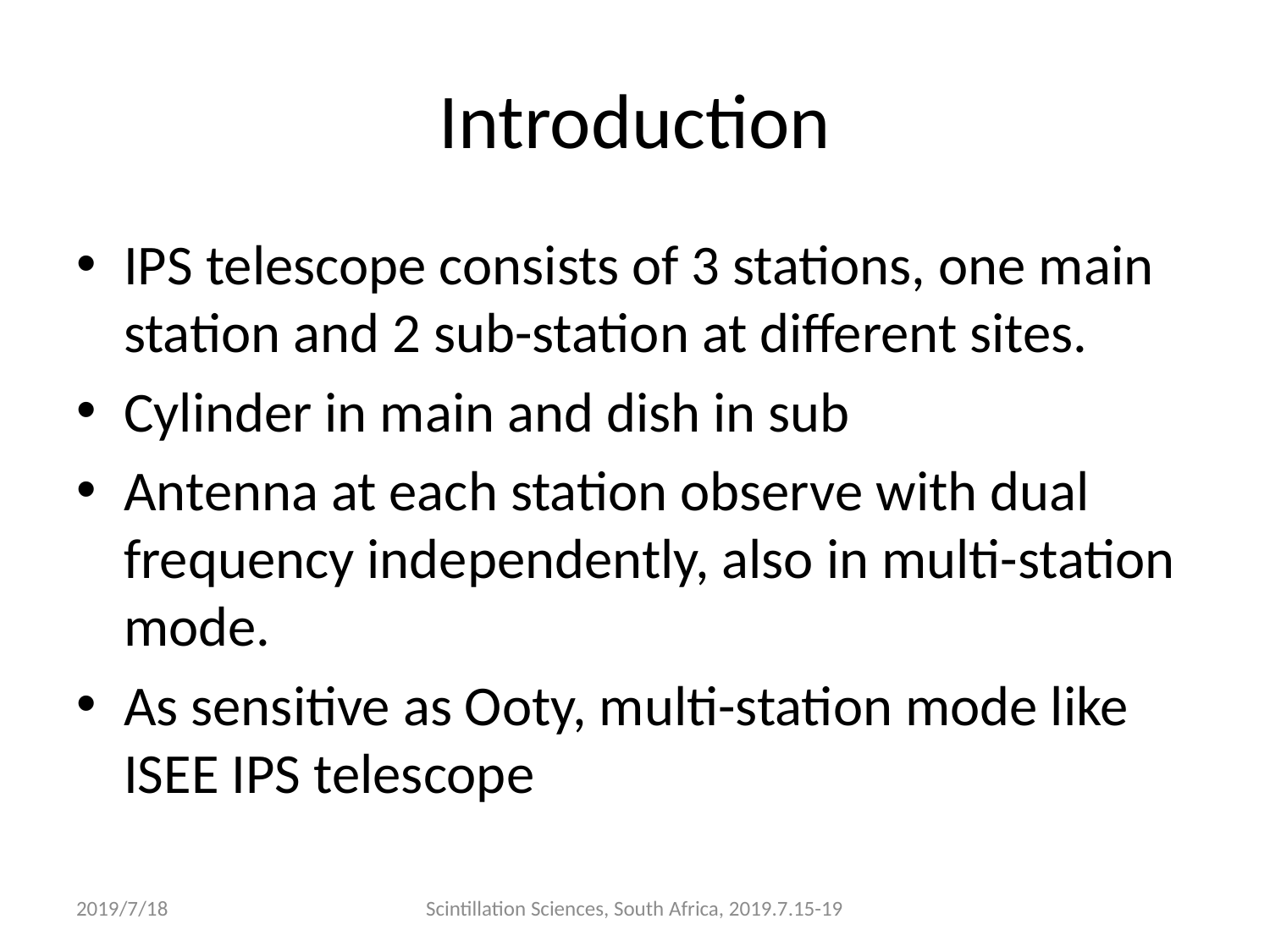

# Introduction
IPS telescope consists of 3 stations, one main station and 2 sub-station at different sites.
Cylinder in main and dish in sub
Antenna at each station observe with dual frequency independently, also in multi-station mode.
As sensitive as Ooty, multi-station mode like ISEE IPS telescope
2019/7/18
Scintillation Sciences, South Africa, 2019.7.15-19